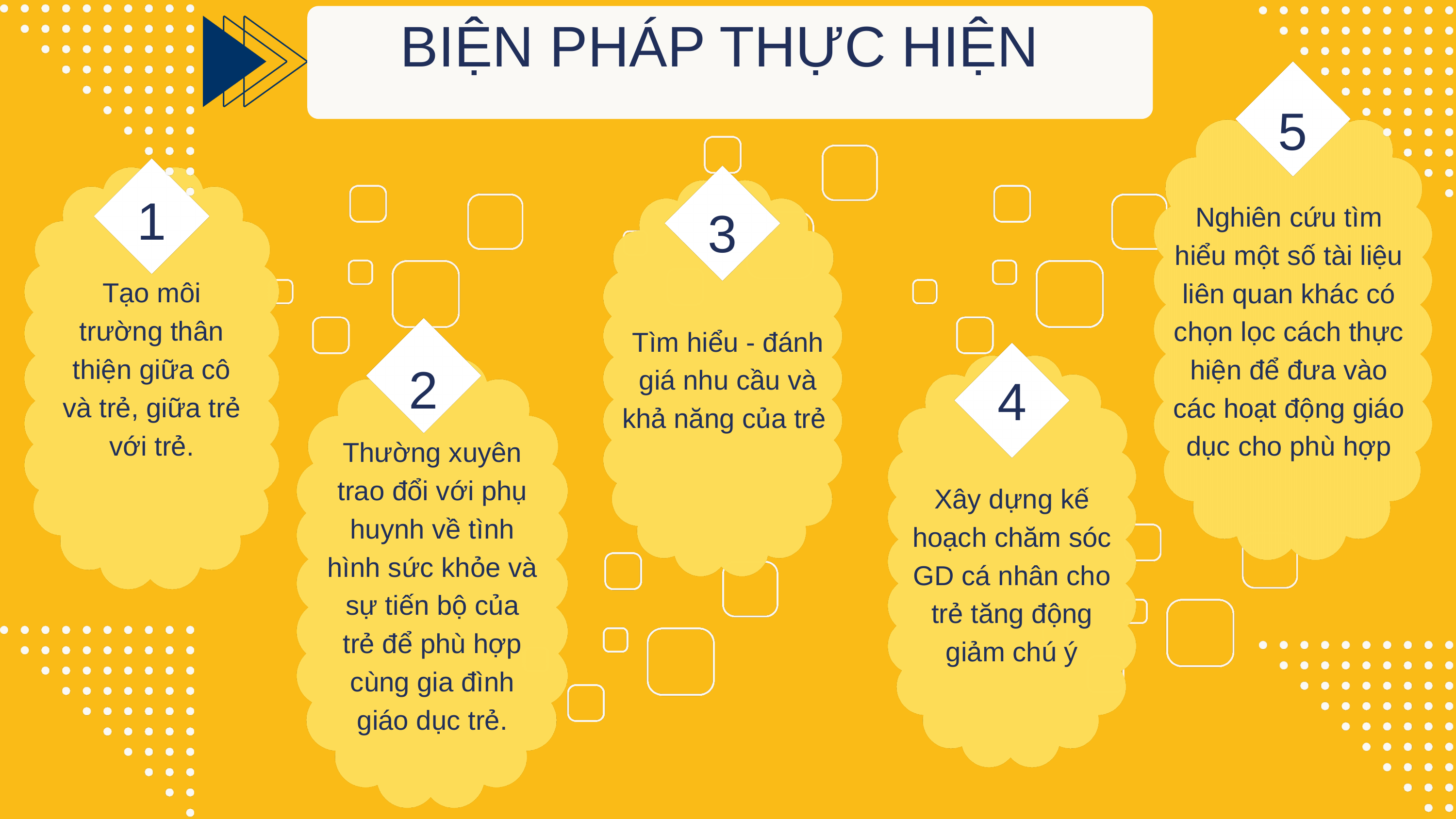

BIỆN PHÁP THỰC HIỆN

5

1

3
Nghiên cứu tìm hiểu một số tài liệu liên quan khác có chọn lọc cách thực hiện để đưa vào các hoạt động giáo dục cho phù hợp

Tạo môi trường thân thiện giữa cô và trẻ, giữa trẻ với trẻ.

Tìm hiểu - đánh giá nhu cầu và khả năng của trẻ

2

4
Thường xuyên trao đổi với phụ huynh về tình hình sức khỏe và sự tiến bộ của trẻ để phù hợp cùng gia đình giáo dục trẻ.
Xây dựng kế hoạch chăm sóc GD cá nhân cho trẻ tăng động giảm chú ý